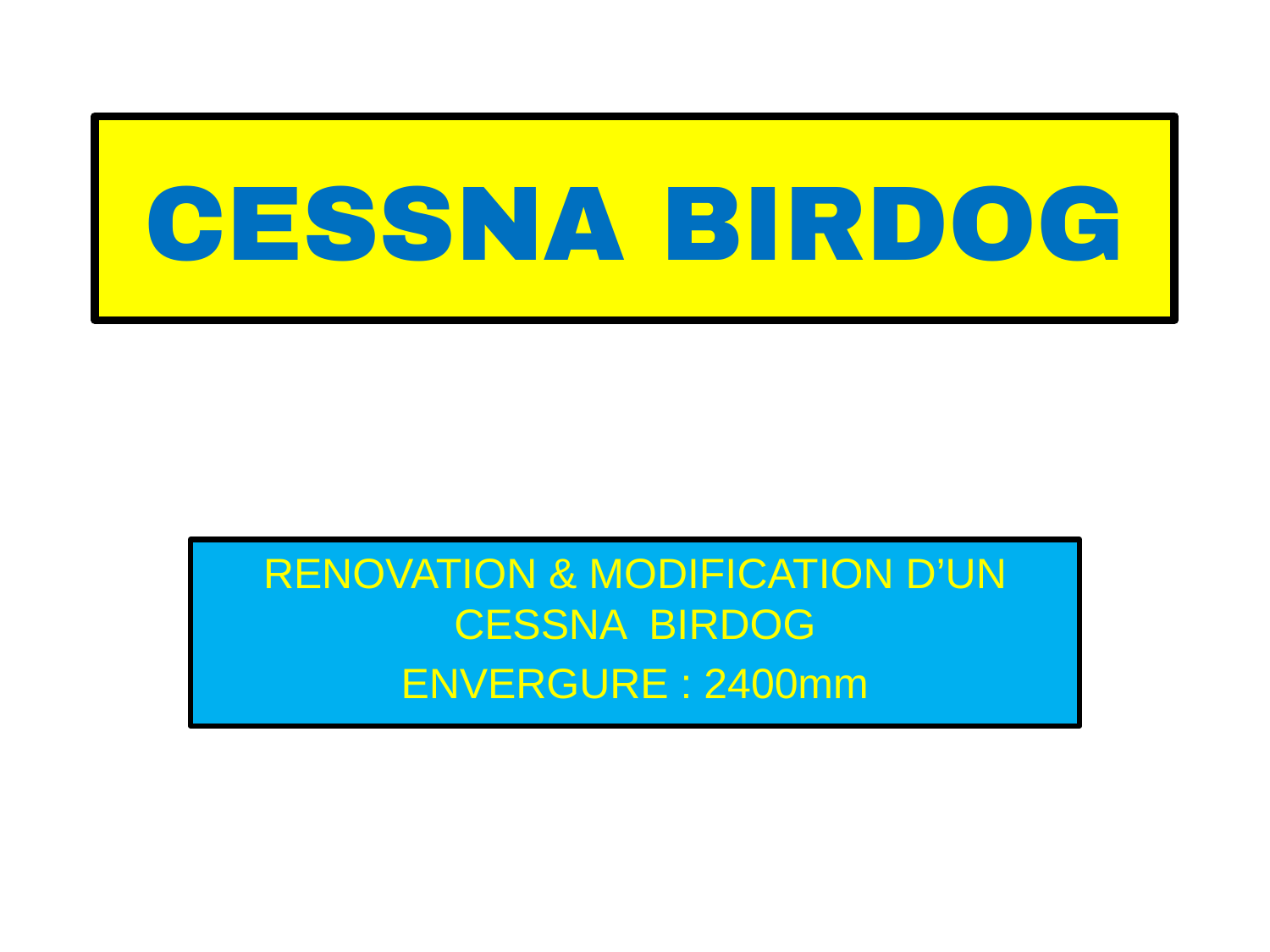

# CESSNA BIRDOG
RENOVATION & MODIFICATION D’UN CESSNA  BIRDOG
ENVERGURE : 2400mm